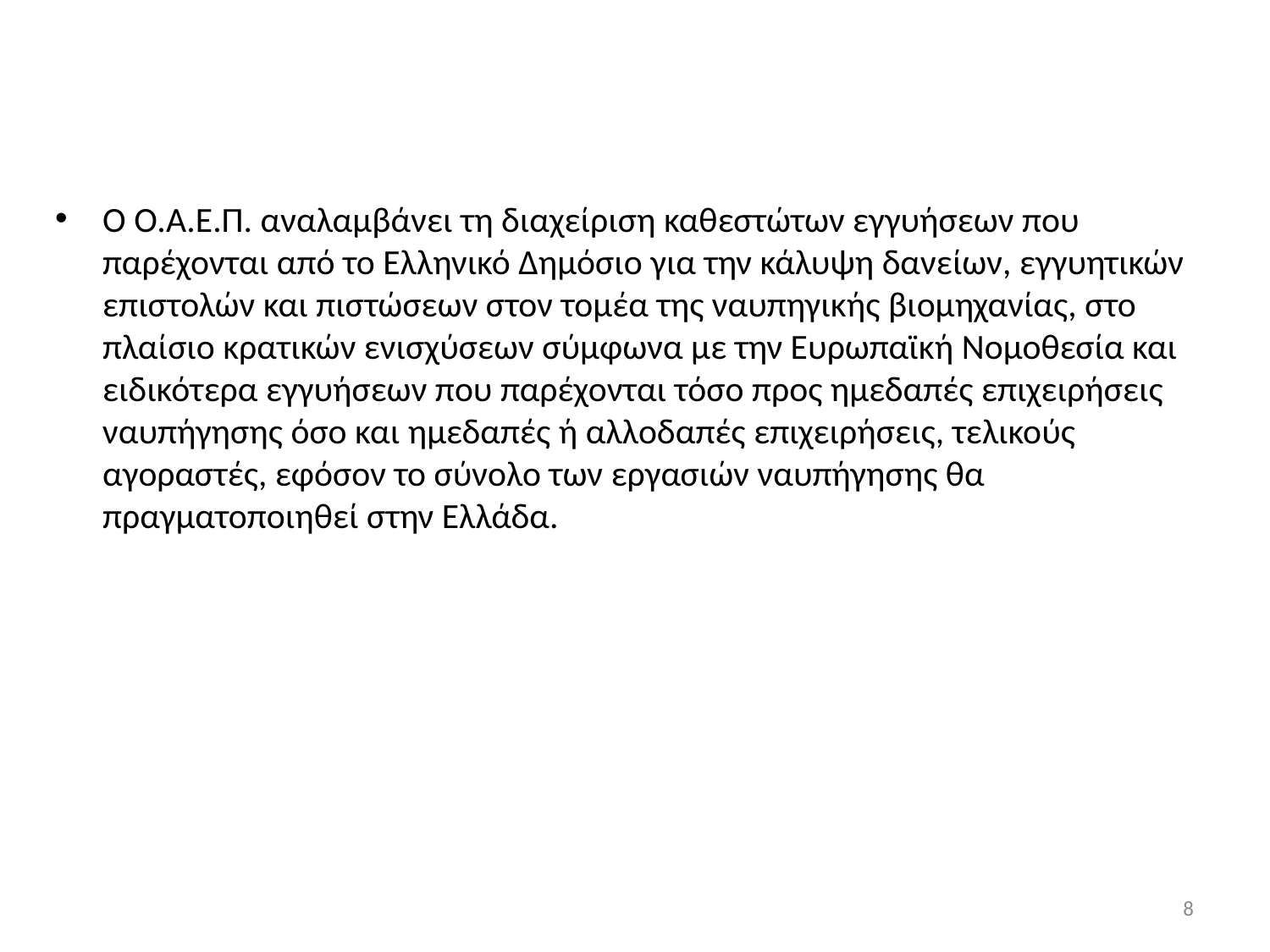

#
Ο Ο.Α.Ε.Π. αναλαμβάνει τη διαχείριση καθεστώτων εγγυήσεων που παρέχονται από το Ελληνικό Δημόσιο για την κάλυψη δανείων, εγγυητικών επιστολών και πιστώσεων στον τομέα της ναυπηγικής βιομηχανίας, στο πλαίσιο κρατικών ενισχύσεων σύμφωνα με την Ευρωπαϊκή Νομοθεσία και ειδικότερα εγγυήσεων που παρέχονται τόσο προς ημεδαπές επιχειρήσεις ναυπήγησης όσο και ημεδαπές ή αλλοδαπές επιχειρήσεις, τελικούς αγοραστές, εφόσον το σύνολο των εργασιών ναυπήγησης θα πραγματοποιηθεί στην Ελλάδα.

8